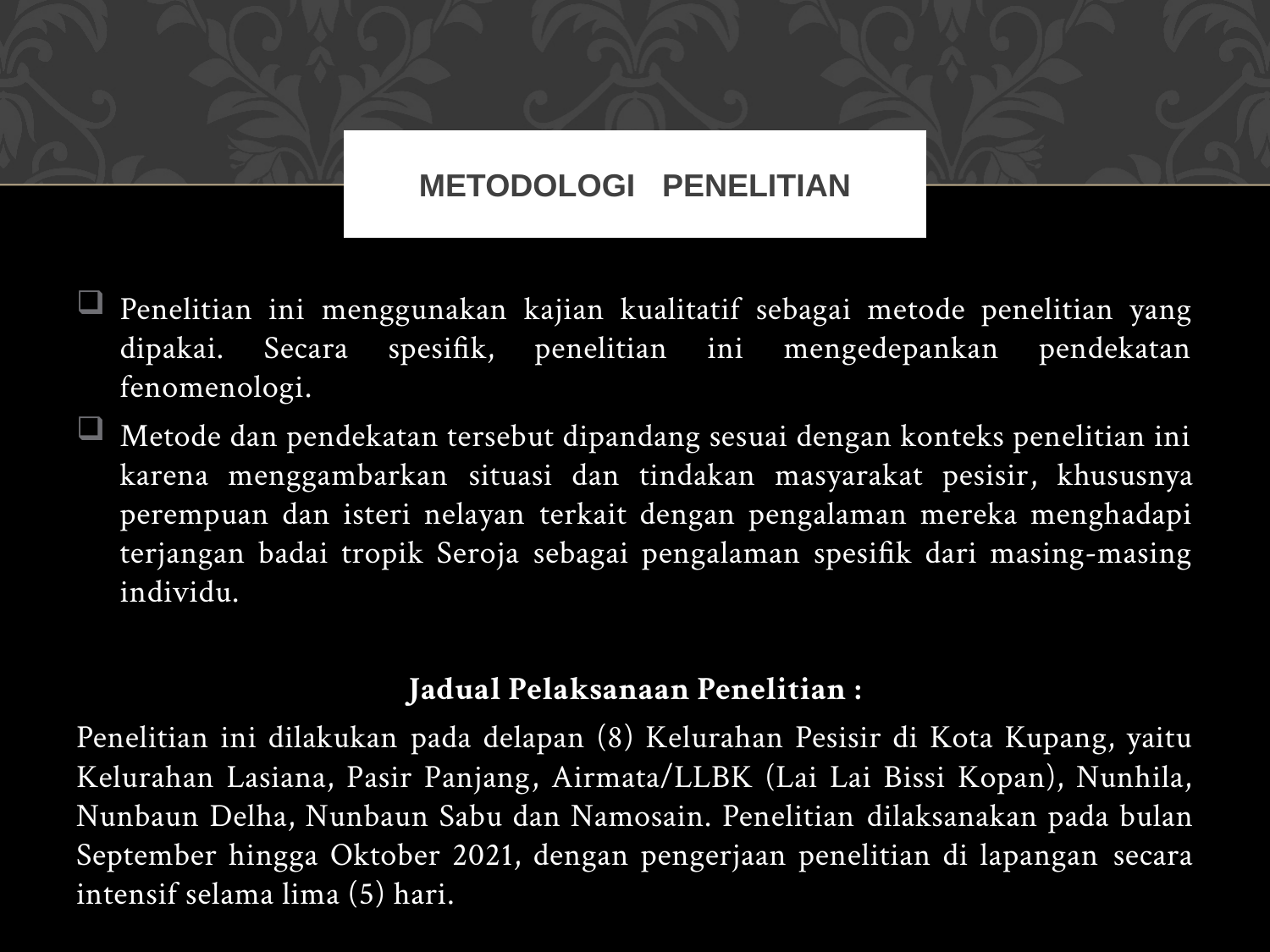

# Metodologi   Penelitian
Penelitian ini menggunakan kajian kualitatif sebagai metode penelitian yang dipakai. Secara spesifik, penelitian ini mengedepankan pendekatan fenomenologi.
Metode dan pendekatan tersebut dipandang sesuai dengan konteks penelitian ini karena menggambarkan situasi dan tindakan masyarakat pesisir, khususnya perempuan dan isteri nelayan terkait dengan pengalaman mereka menghadapi terjangan badai tropik Seroja sebagai pengalaman spesifik dari masing-masing individu.

Jadual Pelaksanaan Penelitian :
Penelitian ini dilakukan pada delapan (8) Kelurahan Pesisir di Kota Kupang, yaitu Kelurahan Lasiana, Pasir Panjang, Airmata/LLBK (Lai Lai Bissi Kopan), Nunhila, Nunbaun Delha, Nunbaun Sabu dan Namosain. Penelitian dilaksanakan pada bulan September hingga Oktober 2021, dengan pengerjaan penelitian di lapangan secara intensif selama lima (5) hari.